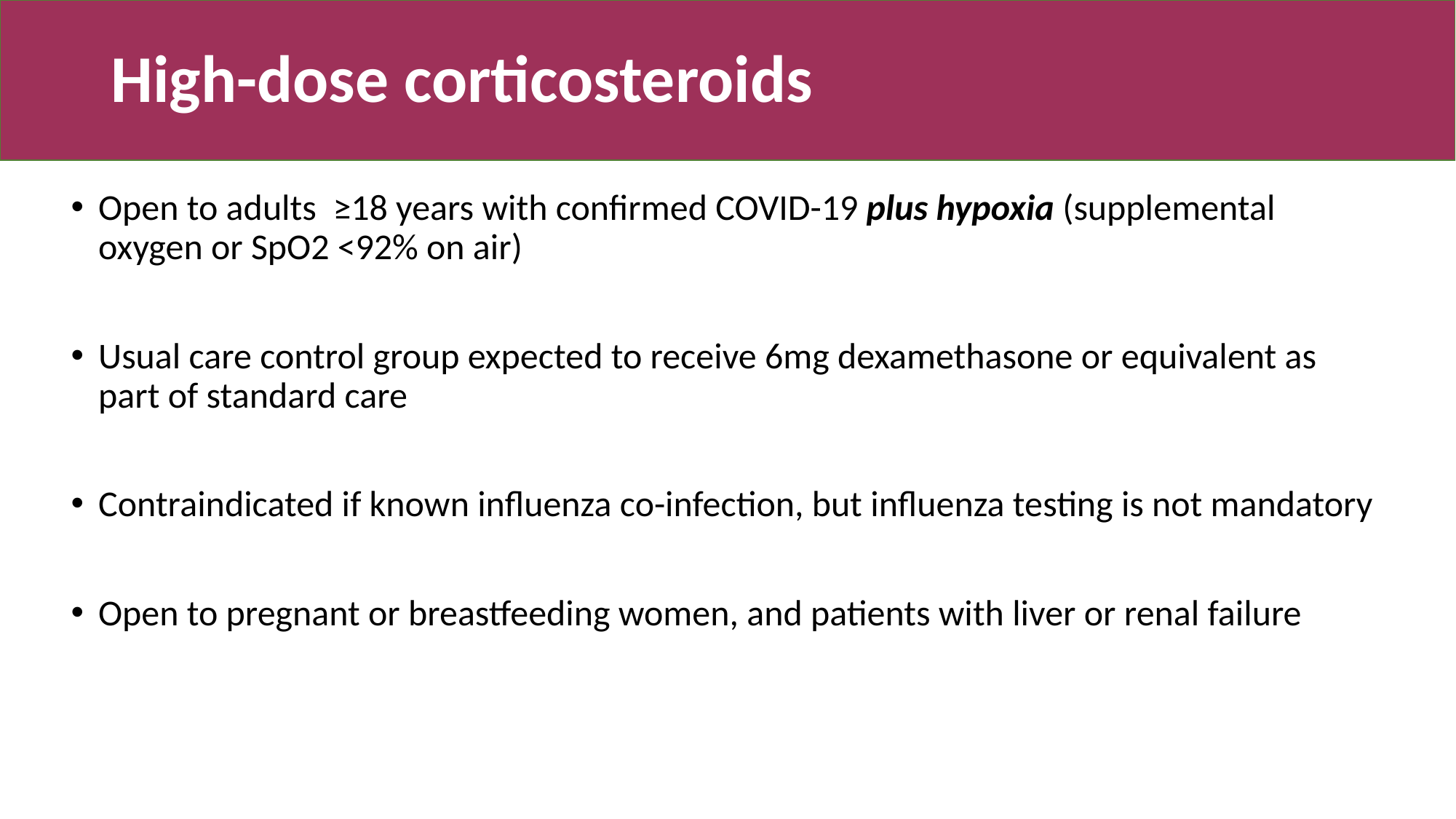

# High-dose corticosteroids
Open to adults  ≥18 years with confirmed COVID-19 plus hypoxia (supplemental oxygen or SpO2 <92% on air)

Usual care control group expected to receive 6mg dexamethasone or equivalent as part of standard care

Contraindicated if known influenza co-infection, but influenza testing is not mandatory

Open to pregnant or breastfeeding women, and patients with liver or renal failure